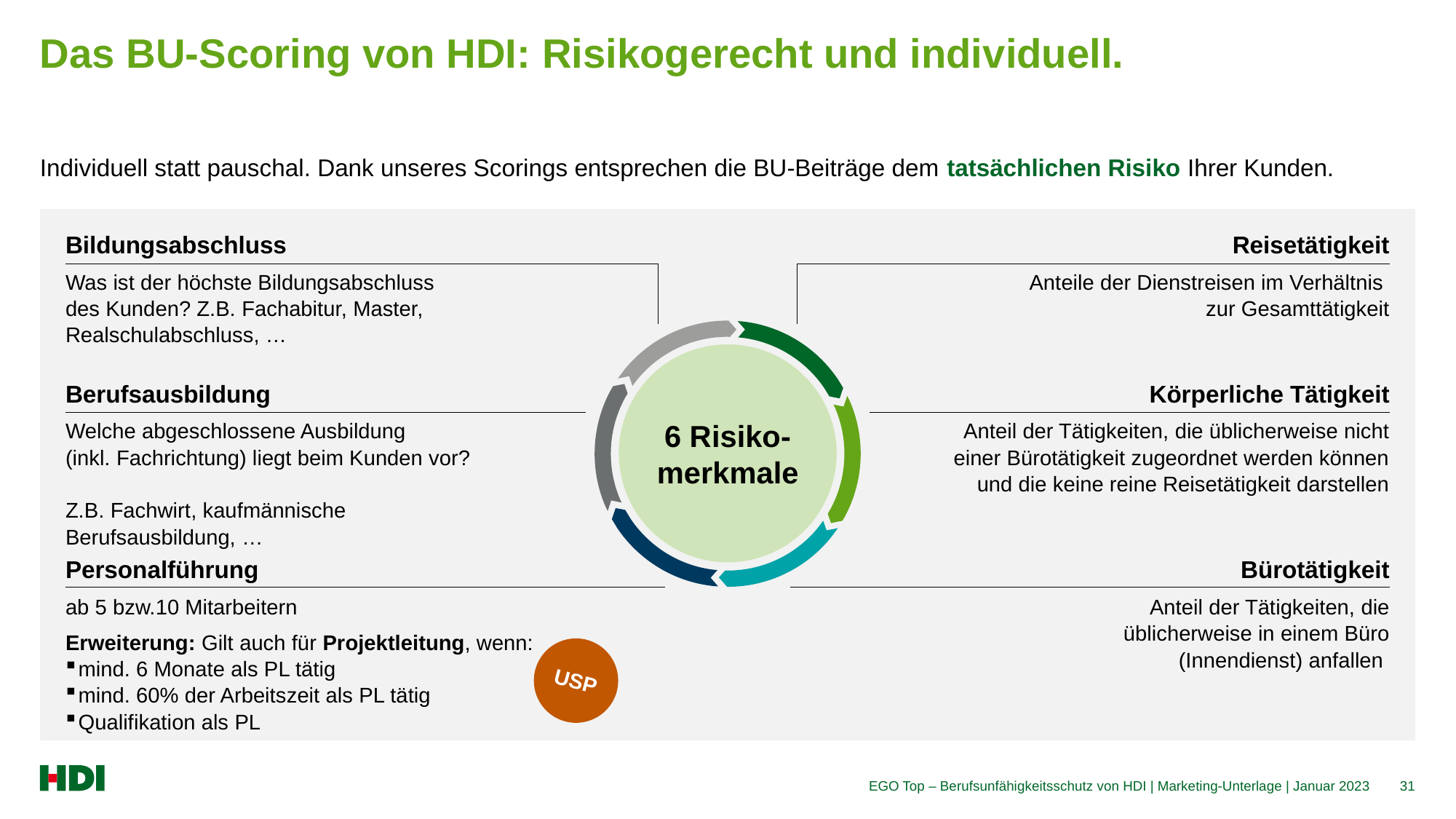

# Das BU-Scoring von HDI: Risikogerecht und individuell.
Individuell statt pauschal. Dank unseres Scorings entsprechen die BU-Beiträge dem tatsächlichen Risiko Ihrer Kunden.

Bildungsabschluss
Was ist der höchste Bildungsabschluss des Kunden? Z.B. Fachabitur, Master, Realschulabschluss, …
Reisetätigkeit
Anteile der Dienstreisen im Verhältnis
zur Gesamttätigkeit

6 Risiko-merkmale

Berufsausbildung
Welche abgeschlossene Ausbildung
(inkl. Fachrichtung) liegt beim Kunden vor?
Z.B. Fachwirt, kaufmännische Berufsausbildung, …
Körperliche Tätigkeit
Anteil der Tätigkeiten, die üblicherweise nicht einer Bürotätigkeit zugeordnet werden können und die keine reine Reisetätigkeit darstellen
Personalführung
ab 5 bzw.10 Mitarbeitern
Erweiterung: Gilt auch für Projektleitung, wenn:
mind. 6 Monate als PL tätig
mind. 60% der Arbeitszeit als PL tätig
Qualifikation als PL
Bürotätigkeit
Anteil der Tätigkeiten, die üblicherweise in einem Büro (Innendienst) anfallen

USP
EGO Top – Berufsunfähigkeitsschutz von HDI | Marketing-Unterlage | Januar 2023
31